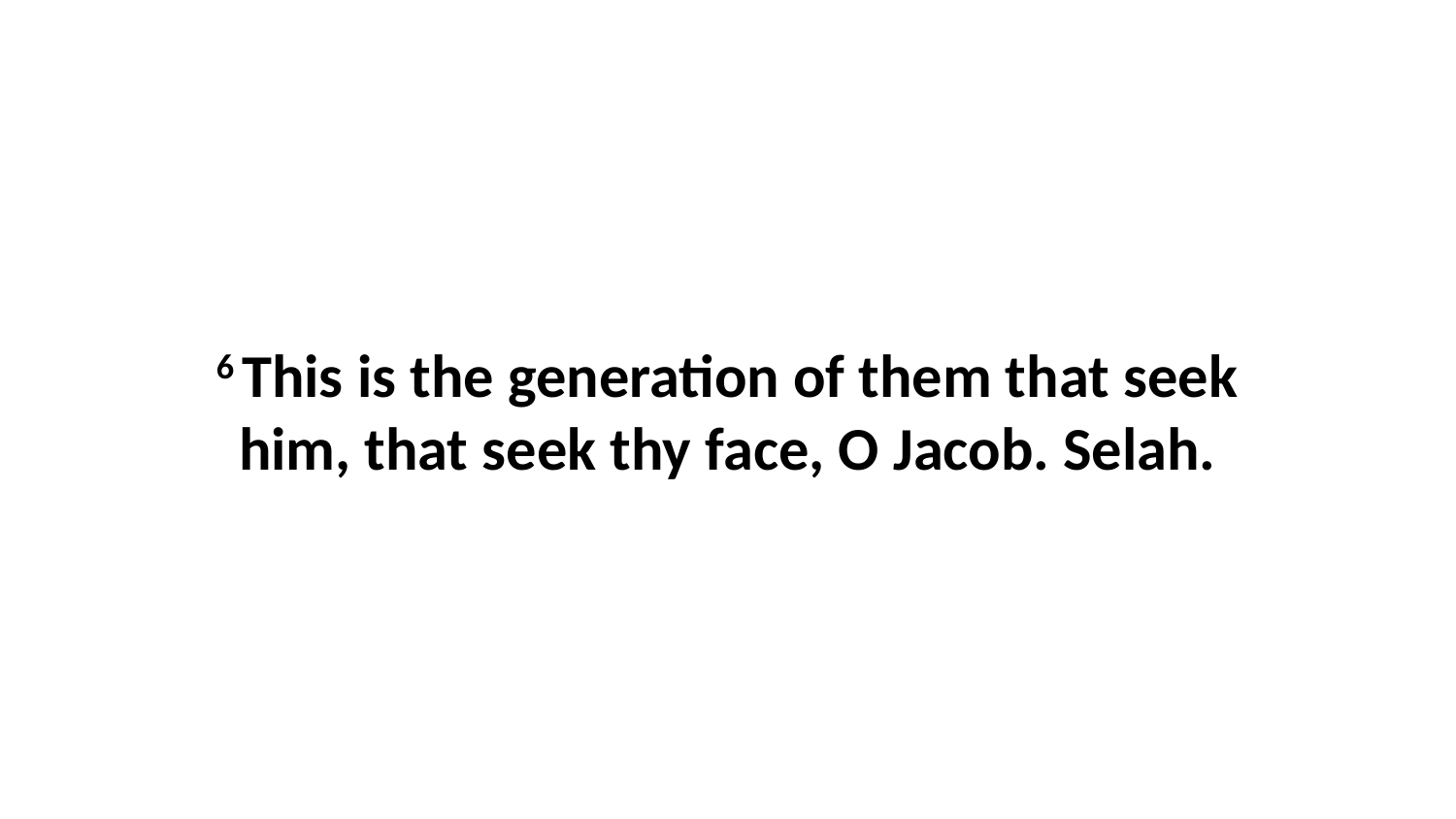

6 This is the generation of them that seek him, that seek thy face, O Jacob. Selah.